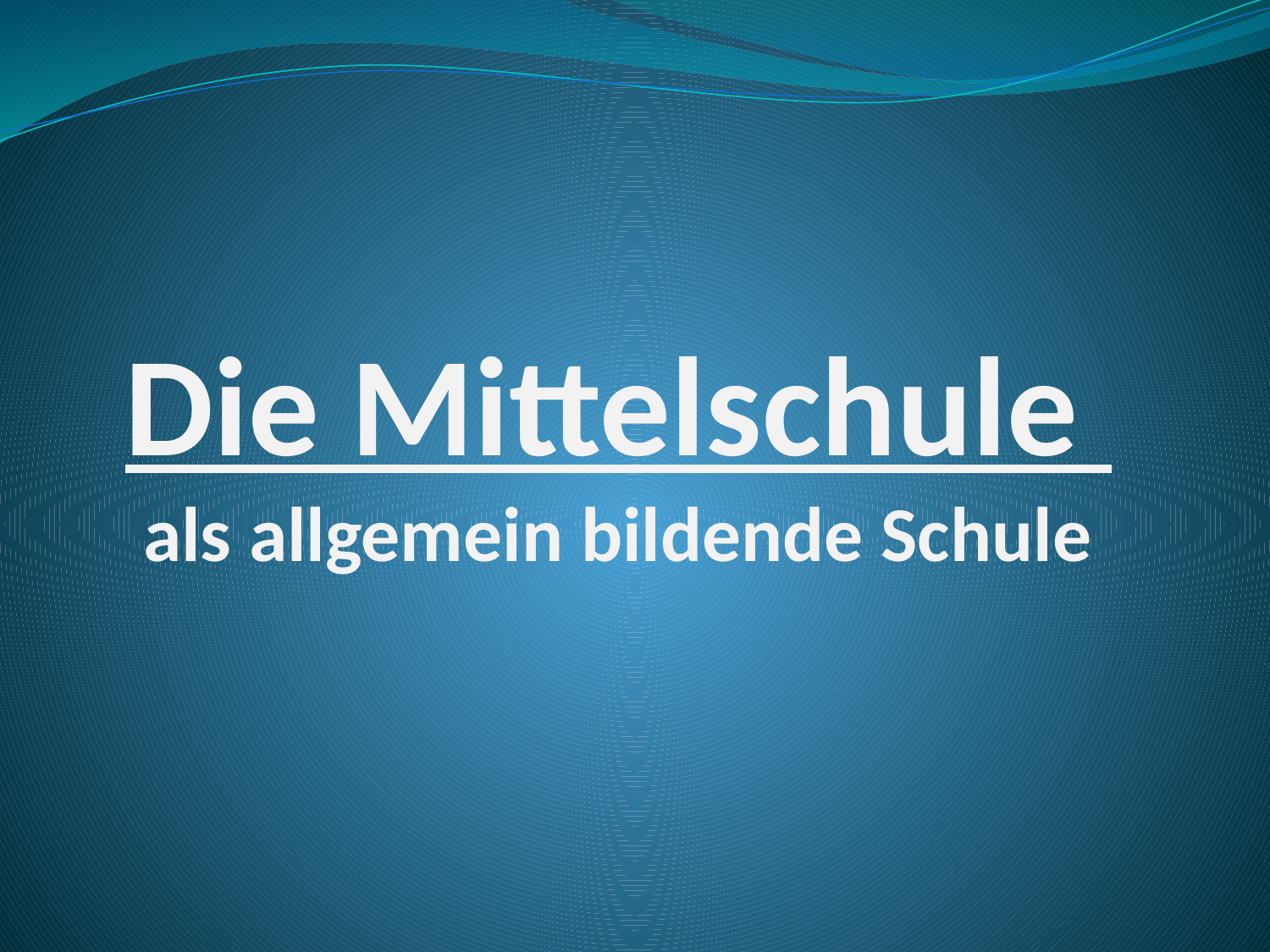

# Die Mittelschule als allgemein bildende Schule